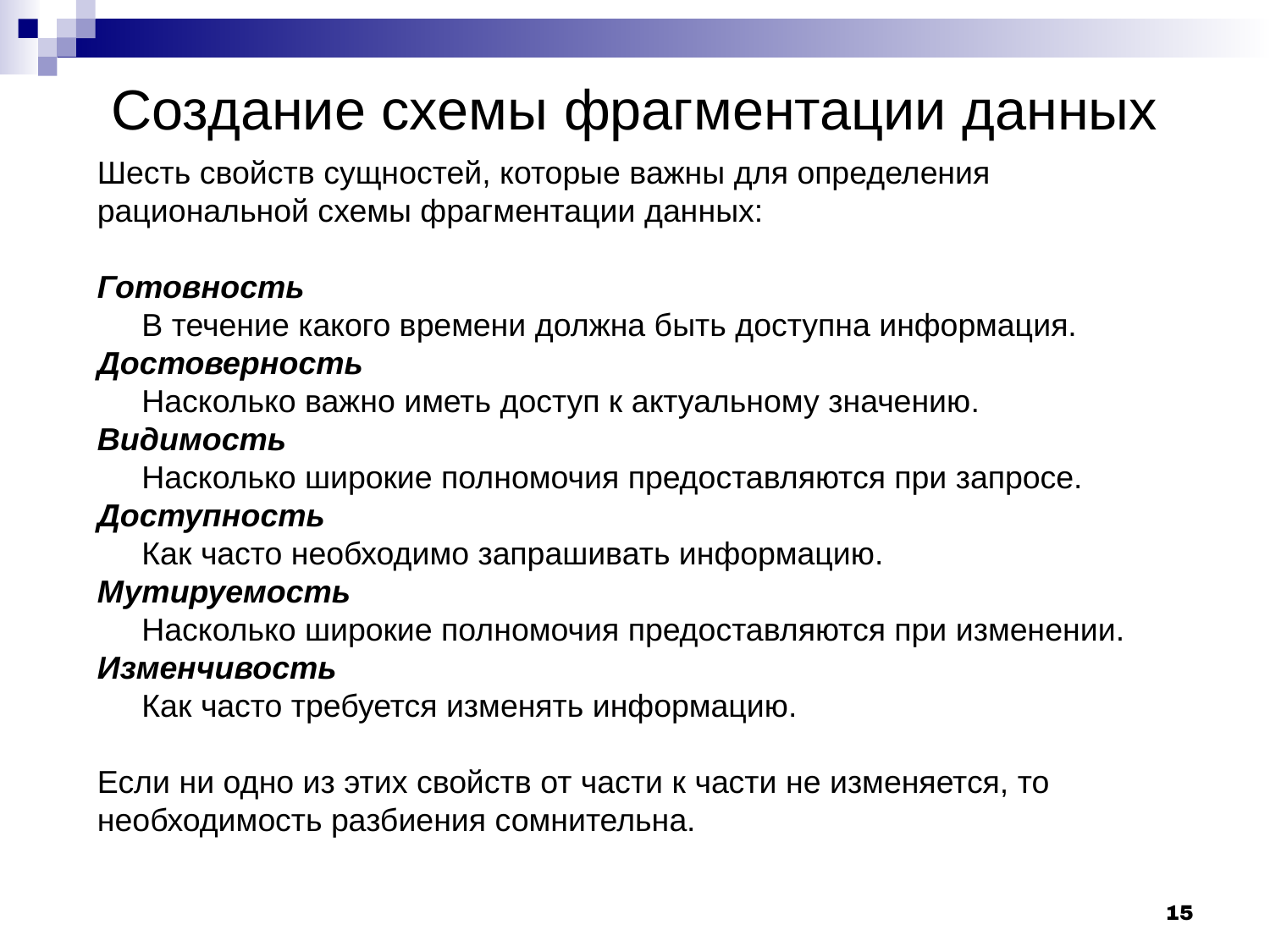

# Создание схемы фрагментации данных
Шесть свойств сущностей, которые важны для определения рациональной схемы фрагментации данных:

Готовность
     В течение какого времени должна быть доступна информация.
Достоверность
     Насколько важно иметь доступ к актуальному значению.
Видимость
     Насколько широкие полномочия предоставляются при запросе.
Доступность
     Как часто необходимо запрашивать информацию.
Мутируемость
     Насколько широкие полномочия предоставляются при изменении.
Изменчивость
     Как часто требуется изменять информацию.

Если ни одно из этих свойств от части к части не изменяется, то необходимость разбиения сомнительна.
15